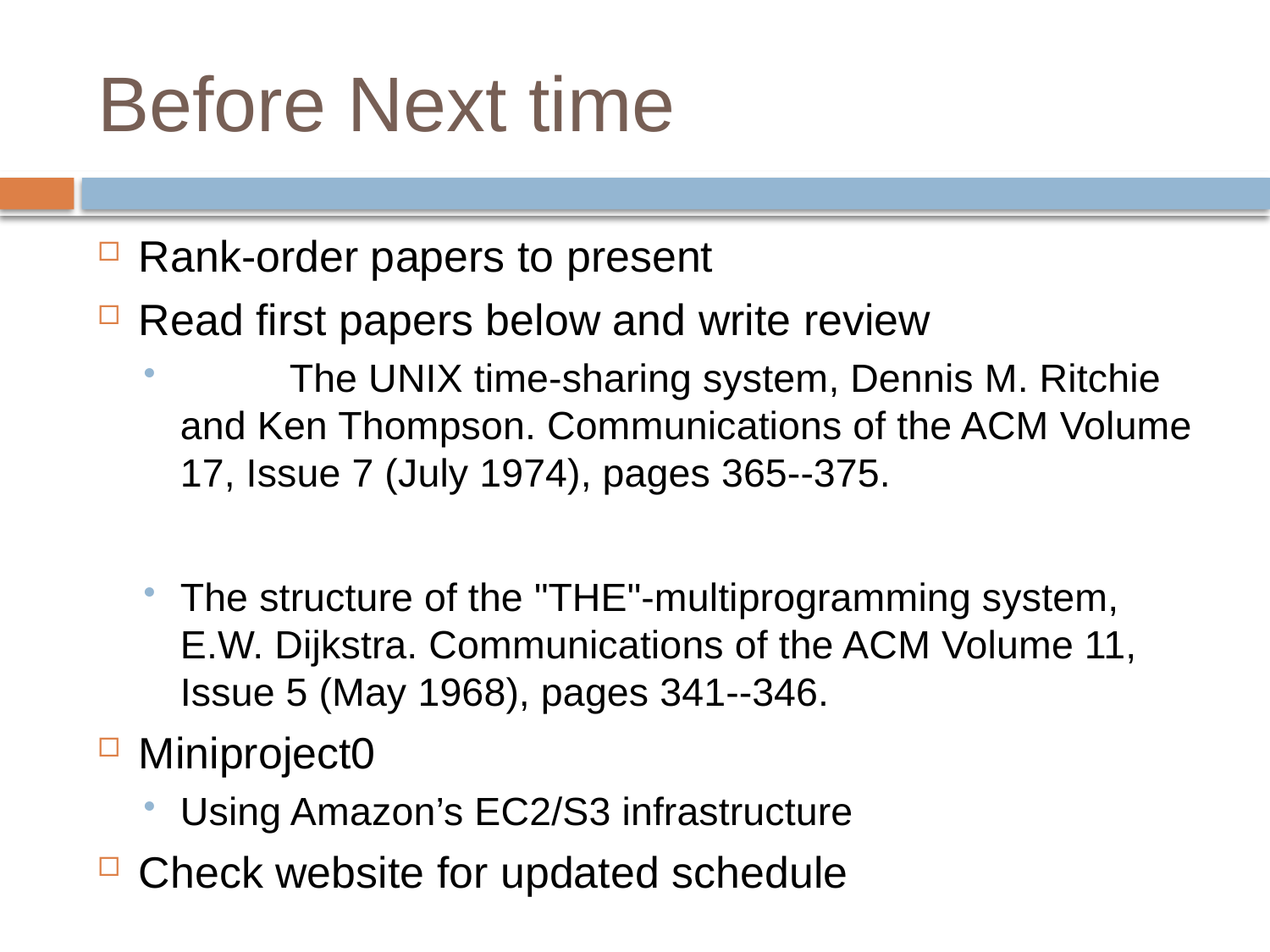

# Before Next time
Rank-order papers to present
Read first papers below and write review
	The UNIX time-sharing system, Dennis M. Ritchie and Ken Thompson. Communications of the ACM Volume 17, Issue 7 (July 1974), pages 365--375.

The structure of the "THE"-multiprogramming system, E.W. Dijkstra. Communications of the ACM Volume 11, Issue 5 (May 1968), pages 341--346.
Miniproject0
Using Amazon’s EC2/S3 infrastructure
Check website for updated schedule